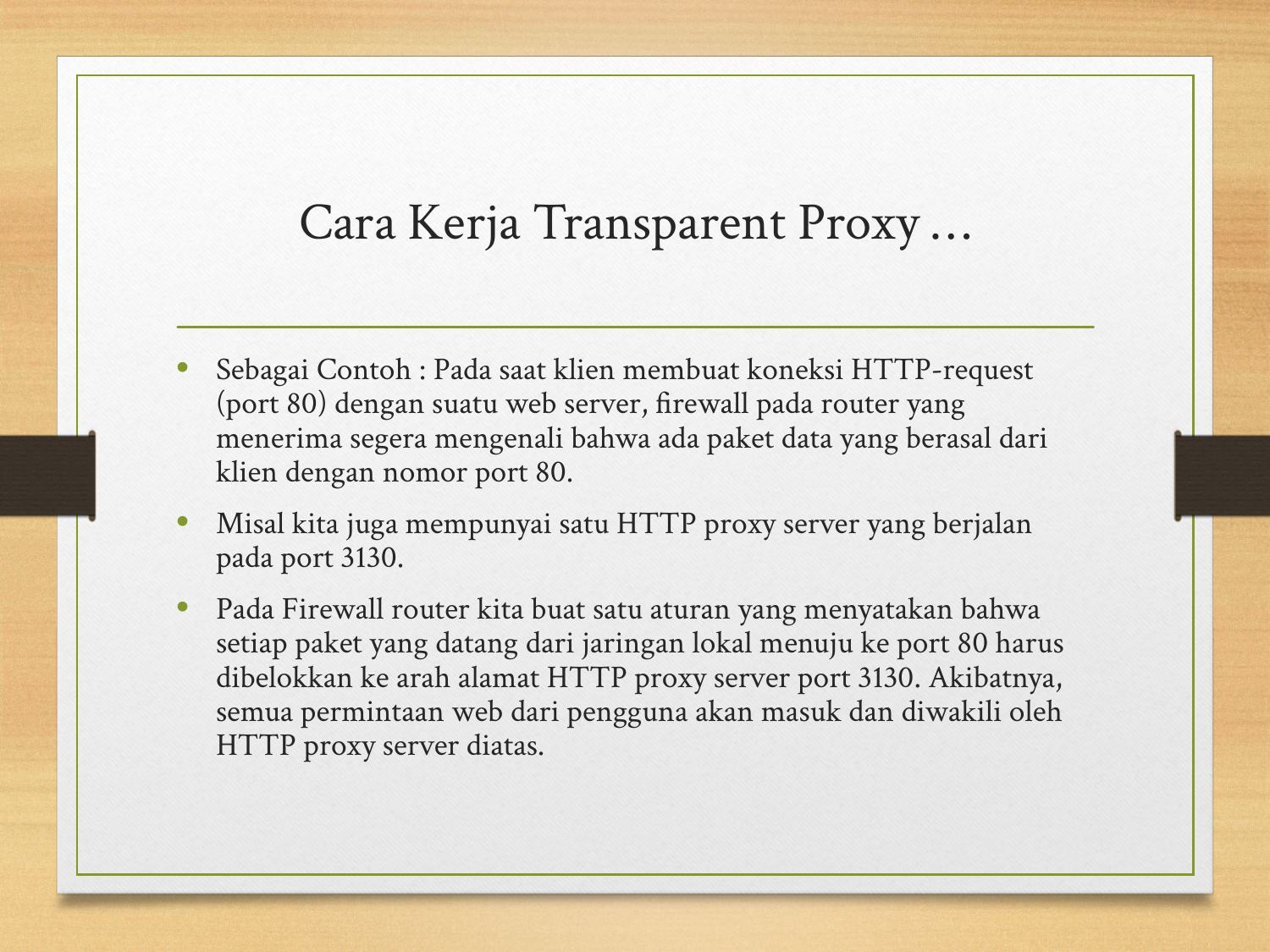

# Cara Kerja Transparent Proxy …
Sebagai Contoh : Pada saat klien membuat koneksi HTTP-request (port 80) dengan suatu web server, firewall pada router yang menerima segera mengenali bahwa ada paket data yang berasal dari klien dengan nomor port 80.
Misal kita juga mempunyai satu HTTP proxy server yang berjalan pada port 3130.
Pada Firewall router kita buat satu aturan yang menyatakan bahwa setiap paket yang datang dari jaringan lokal menuju ke port 80 harus dibelokkan ke arah alamat HTTP proxy server port 3130. Akibatnya, semua permintaan web dari pengguna akan masuk dan diwakili oleh HTTP proxy server diatas.